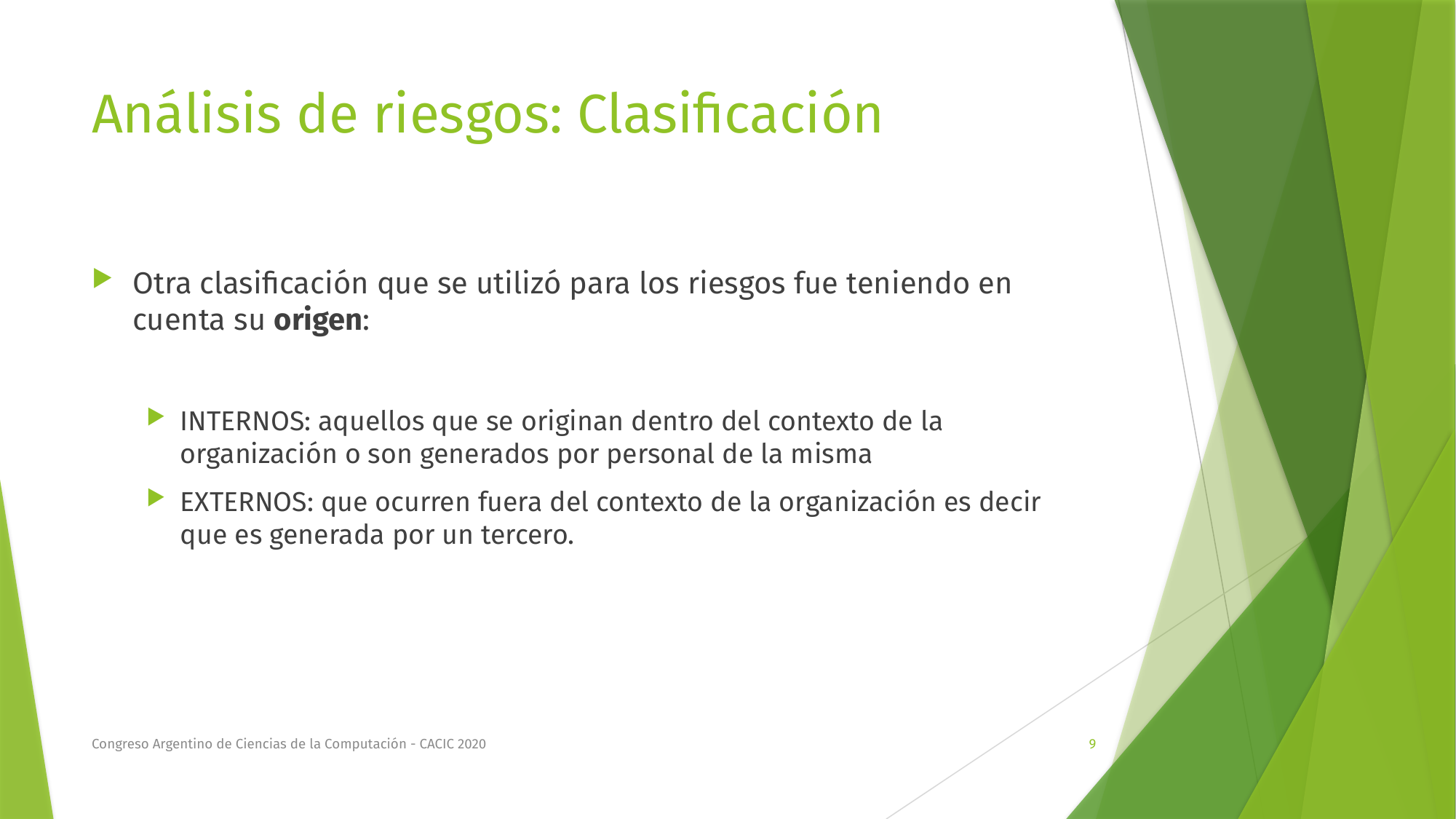

# Análisis de riesgos: Clasificación
Otra clasificación que se utilizó para los riesgos fue teniendo en cuenta su origen:

INTERNOS: aquellos que se originan dentro del contexto de la organización o son generados por personal de la misma
EXTERNOS: que ocurren fuera del contexto de la organización es decir que es generada por un tercero.
Congreso Argentino de Ciencias de la Computación - CACIC 2020
9